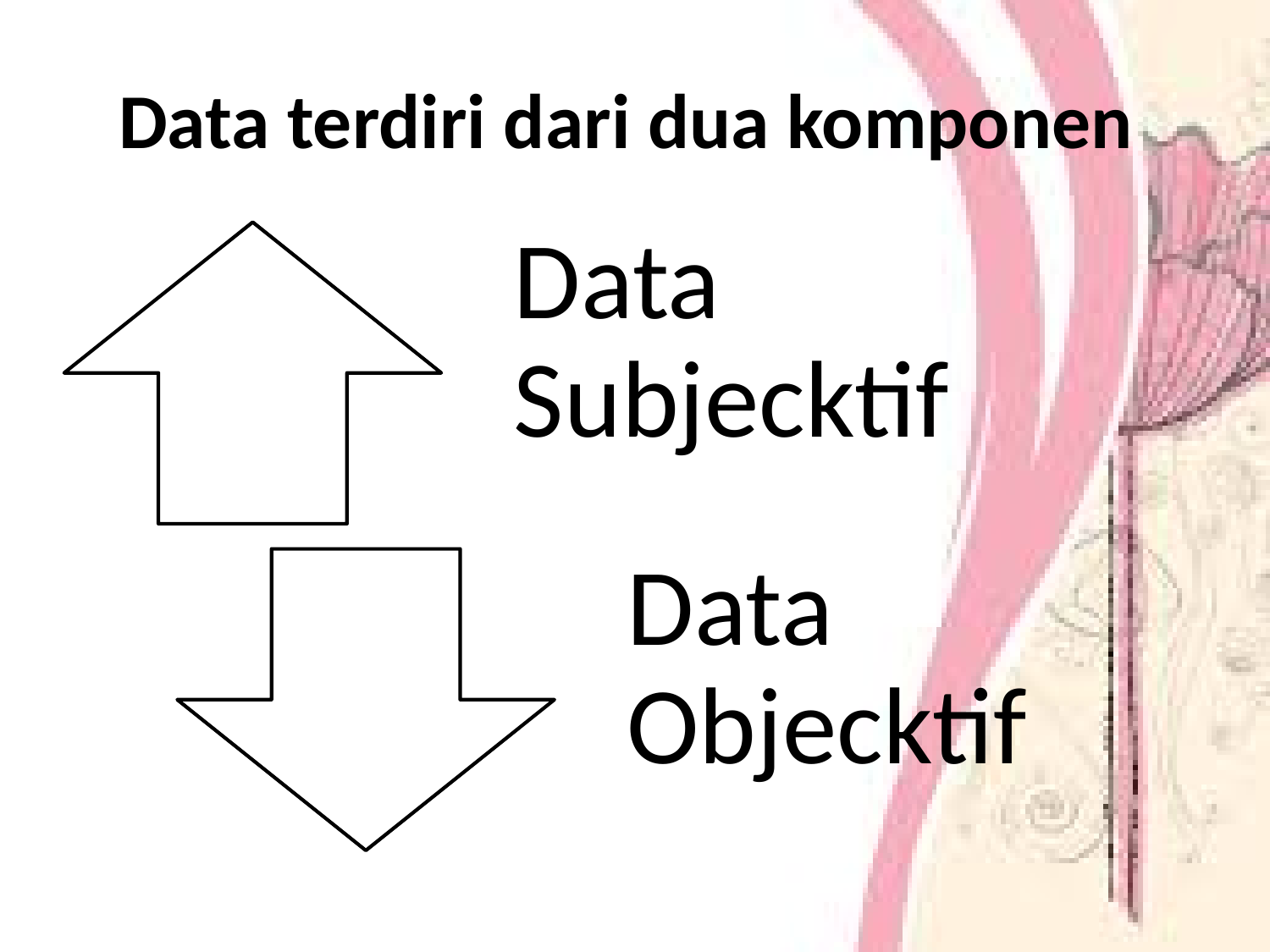

# Data terdiri dari dua komponen
Data Subjecktif
Data Objecktif